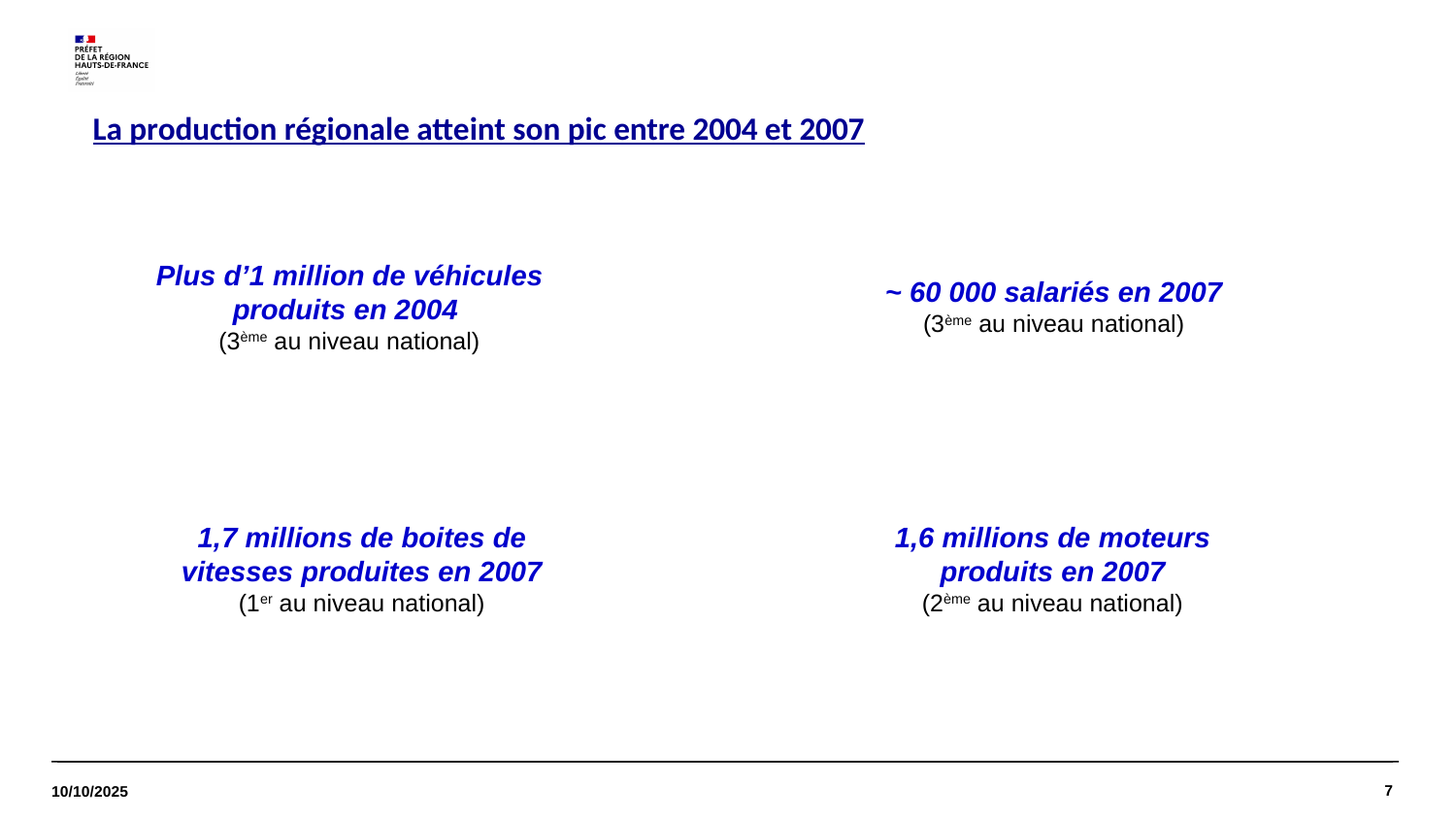

La production régionale atteint son pic entre 2004 et 2007

Plus d’1 million de véhicules produits en 2004
(3ème au niveau national)
~ 60 000 salariés en 2007
(3ème au niveau national)
1,7 millions de boites de vitesses produites en 2007
(1er au niveau national)
1,6 millions de moteurs produits en 2007
(2ème au niveau national)
7
10/10/2025